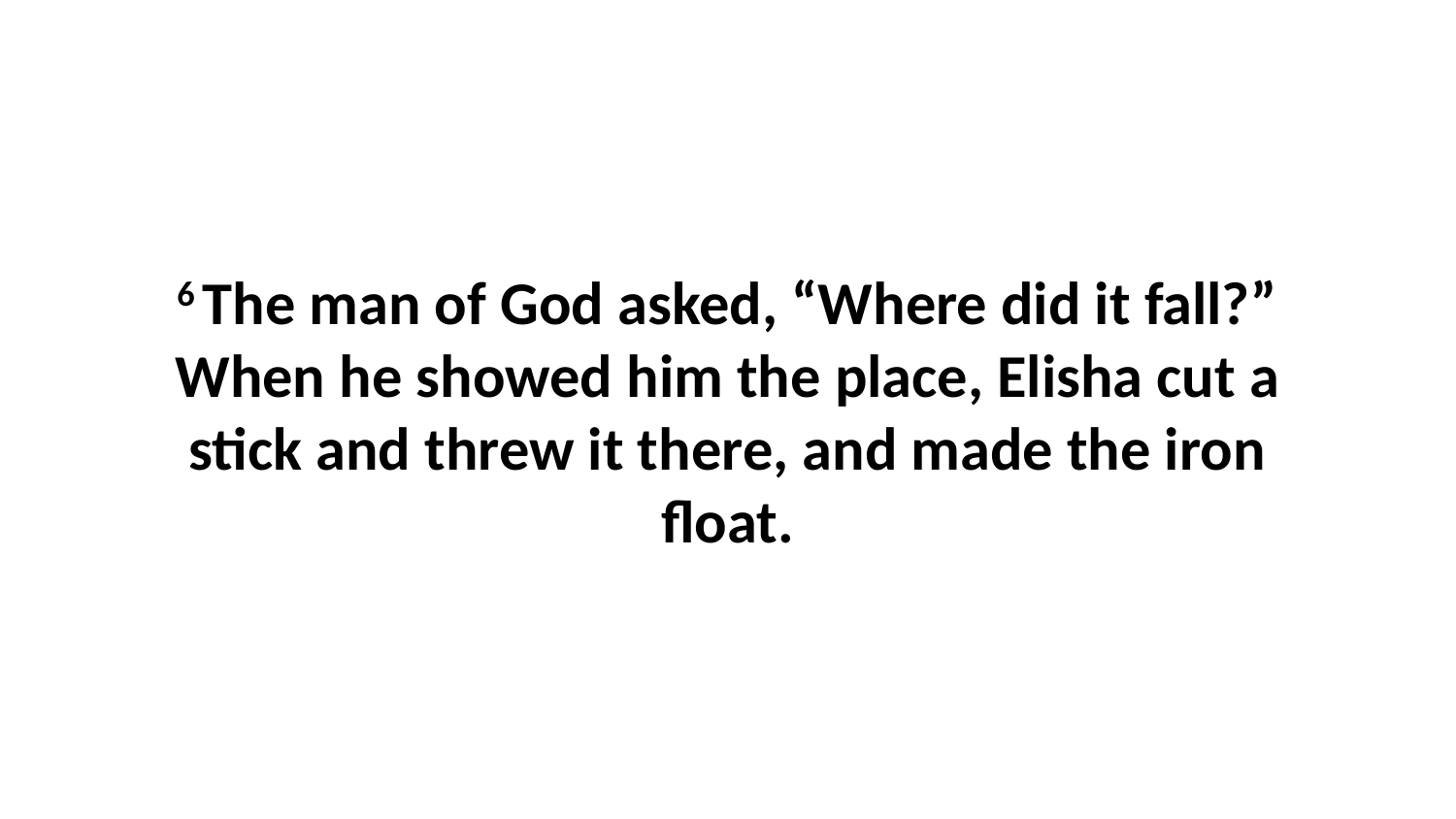

6 The man of God asked, “Where did it fall?” When he showed him the place, Elisha cut a stick and threw it there, and made the iron float.